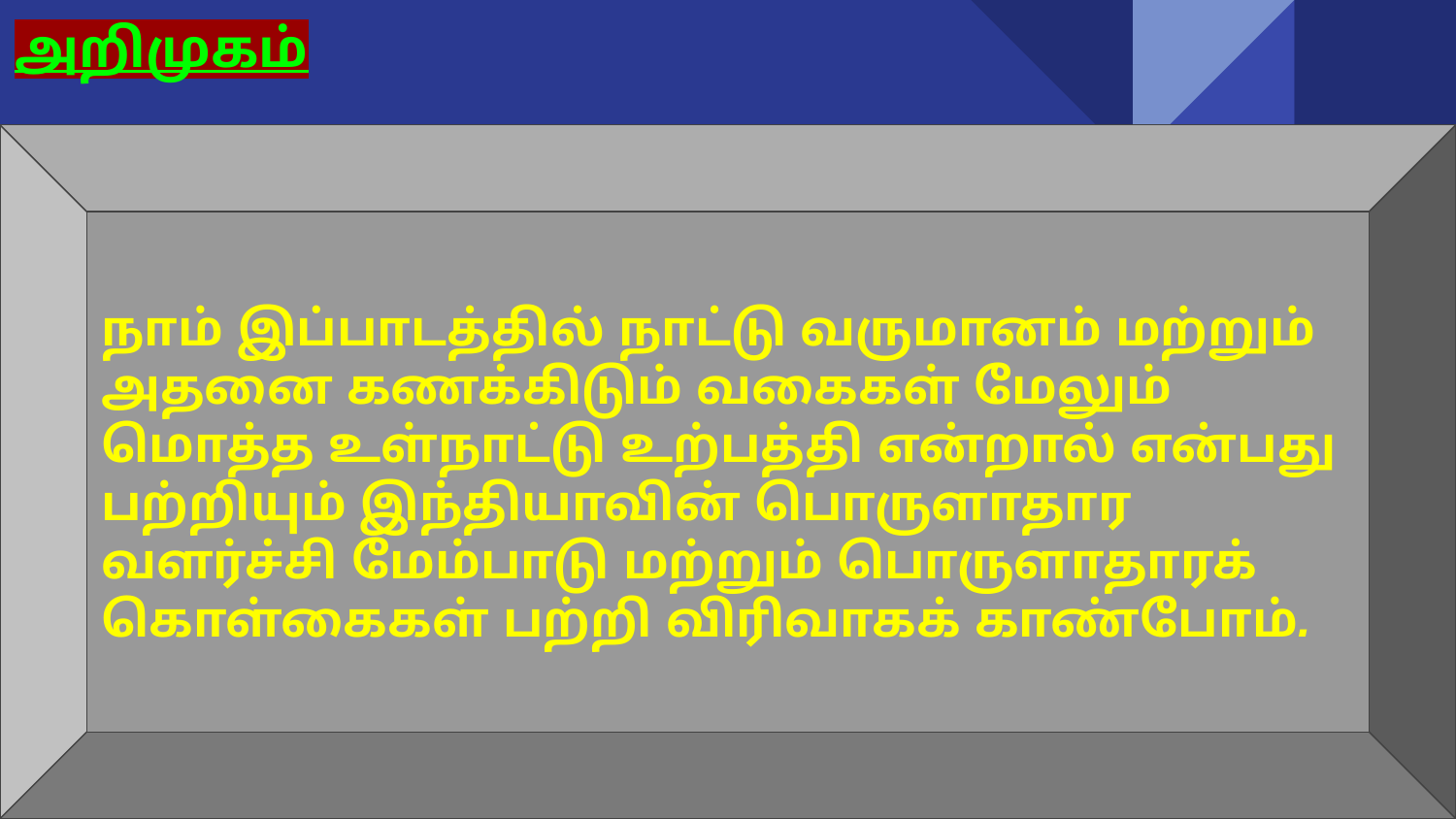

அறிமுகம்
நாம் இப்பாடத்தில் நாட்டு வருமானம் மற்றும் அதனை கணக்கிடும் வகைகள் மேலும் மொத்த உள்நாட்டு உற்பத்தி என்றால் என்பது பற்றியும் இந்தியாவின் பொருளாதார வளர்ச்சி மேம்பாடு மற்றும் பொருளாதாரக் கொள்கைகள் பற்றி விரிவாகக் காண்போம்.